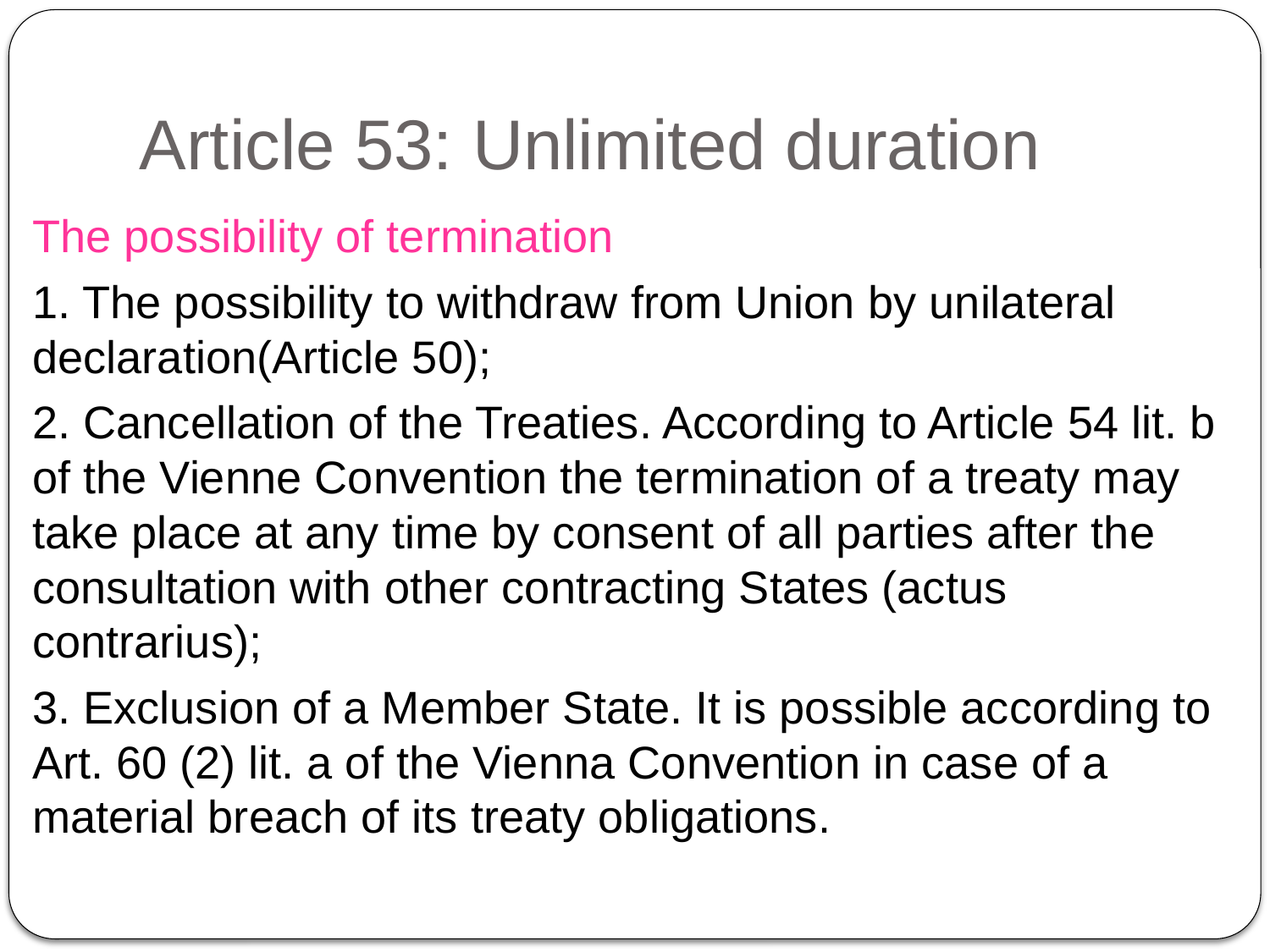

# Article 53: Unlimited duration
The possibility of termination
1. The possibility to withdraw from Union by unilateral declaration(Article 50);
2. Cancellation of the Treaties. According to Article 54 lit. b of the Vienne Convention the termination of a treaty may take place at any time by consent of all parties after the consultation with other contracting States (actus contrarius);
3. Exclusion of a Member State. It is possible according to Art. 60 (2) lit. a of the Vienna Convention in case of a material breach of its treaty obligations.